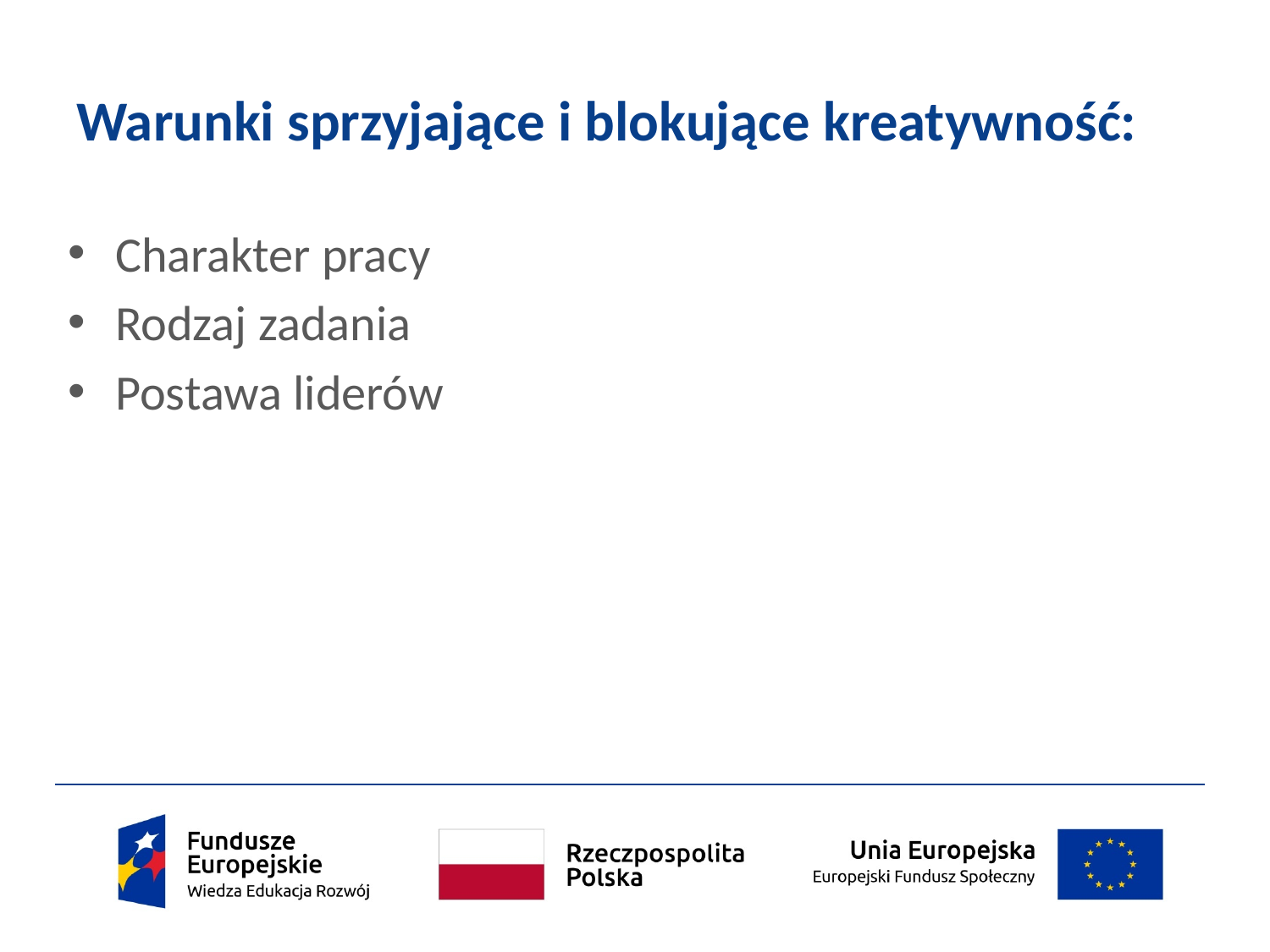

# Warunki sprzyjające i blokujące kreatywność:
Charakter pracy
Rodzaj zadania
Postawa liderów